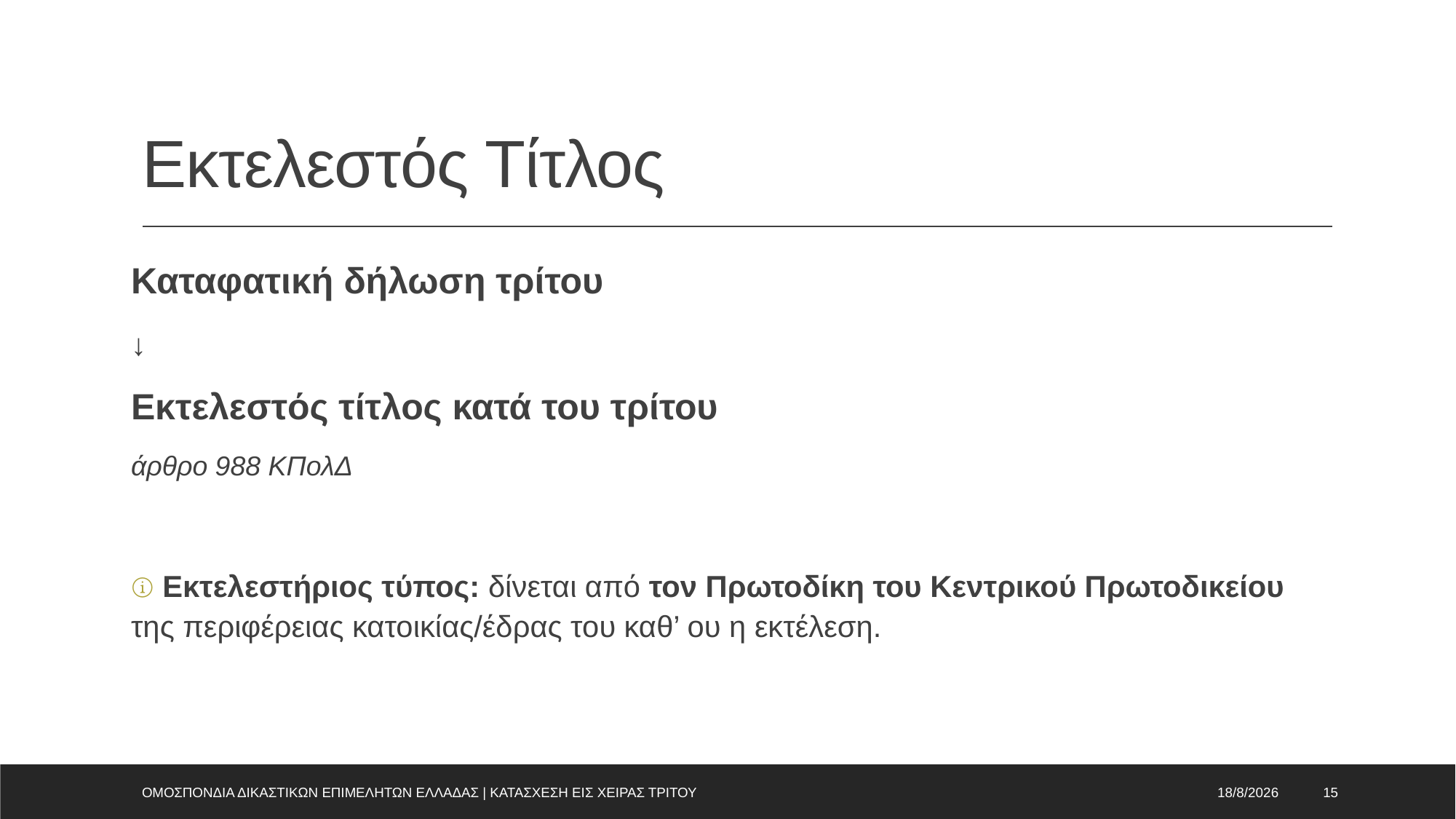

# Εκτελεστός Τίτλος
Καταφατική δήλωση τρίτου
↓
Εκτελεστός τίτλος κατά του τρίτου
άρθρο 988 ΚΠολΔ

ⓘ Εκτελεστήριος τύπος: δίνεται από τον Πρωτοδίκη του Κεντρικού Πρωτοδικείου της περιφέρειας κατοικίας/έδρας του καθ’ ου η εκτέλεση.

ΟΜΟΣΠΟΝΔΙΑ ΔΙΚΑΣΤΙΚΩΝ ΕΠΙΜΕΛΗΤΩΝ ΕΛΛΑΔΑΣ | ΚΑΤΑΣΧΕΣΗ ΕΙΣ ΧΕΙΡΑΣ ΤΡΙΤΟΥ
18/8/2026
15